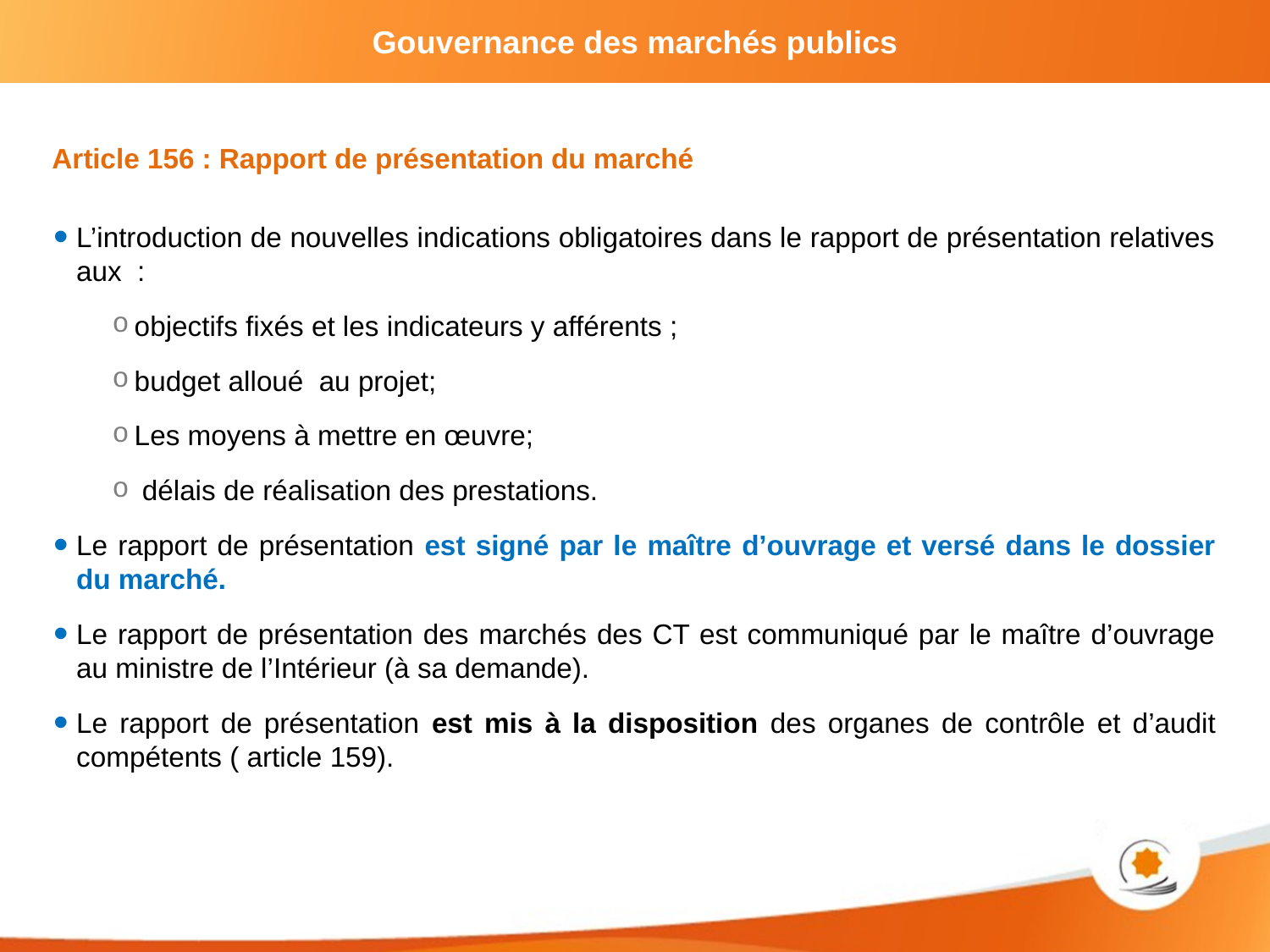

Article 156 : Rapport de présentation du marché
L’introduction de nouvelles indications obligatoires dans le rapport de présentation relatives aux  :
objectifs fixés et les indicateurs y afférents ;
budget alloué  au projet;
Les moyens à mettre en œuvre;
 délais de réalisation des prestations.
Le rapport de présentation est signé par le maître d’ouvrage et versé dans le dossier du marché.
Le rapport de présentation des marchés des CT est communiqué par le maître d’ouvrage au ministre de l’Intérieur (à sa demande).
Le rapport de présentation est mis à la disposition des organes de contrôle et d’audit compétents ( article 159).